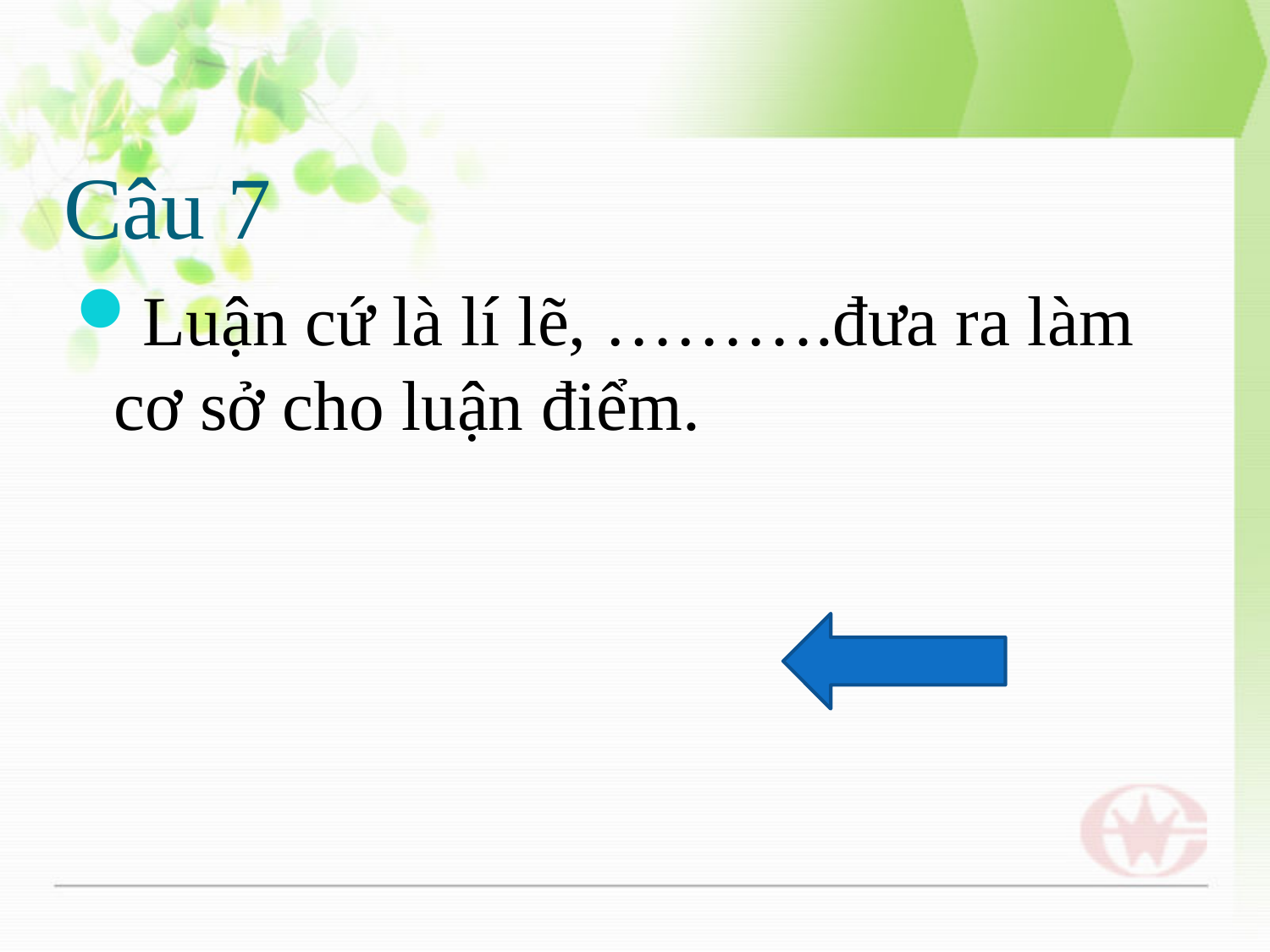

# Câu 7
Luận cứ là lí lẽ, ……….đưa ra làm cơ sở cho luận điểm.